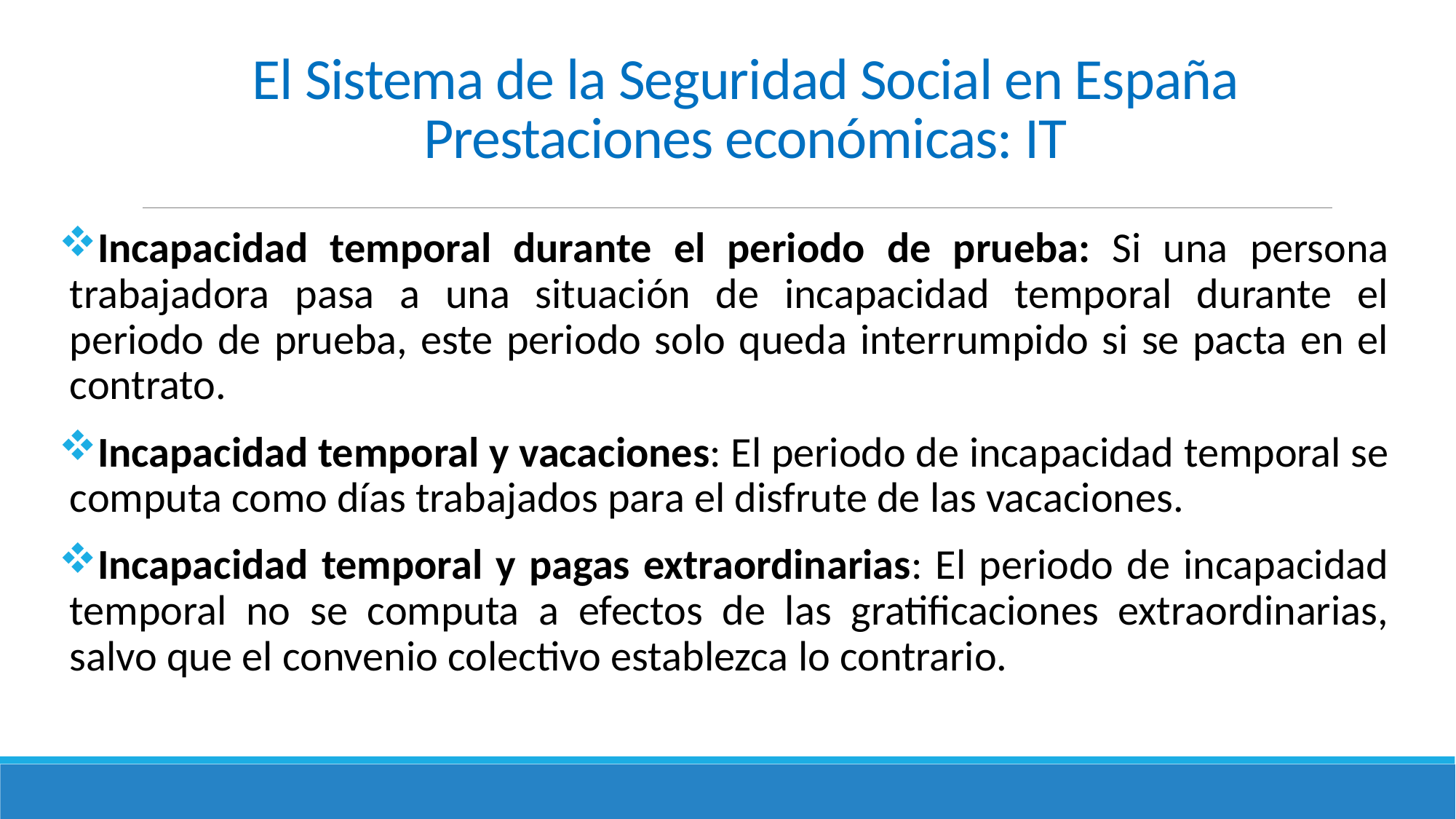

El Sistema de la Seguridad Social en España
Prestaciones económicas: IT
Incapacidad temporal durante el periodo de prueba: Si una persona trabajadora pasa a una situación de incapacidad temporal durante el periodo de prueba, este periodo solo queda interrumpido si se pacta en el contrato.
Incapacidad temporal y vacaciones: El periodo de incapacidad temporal se computa como días trabajados para el disfrute de las vacaciones.
Incapacidad temporal y pagas extraordinarias: El periodo de incapacidad temporal no se computa a efectos de las gratificaciones extraordinarias, salvo que el convenio colectivo establezca lo contrario.